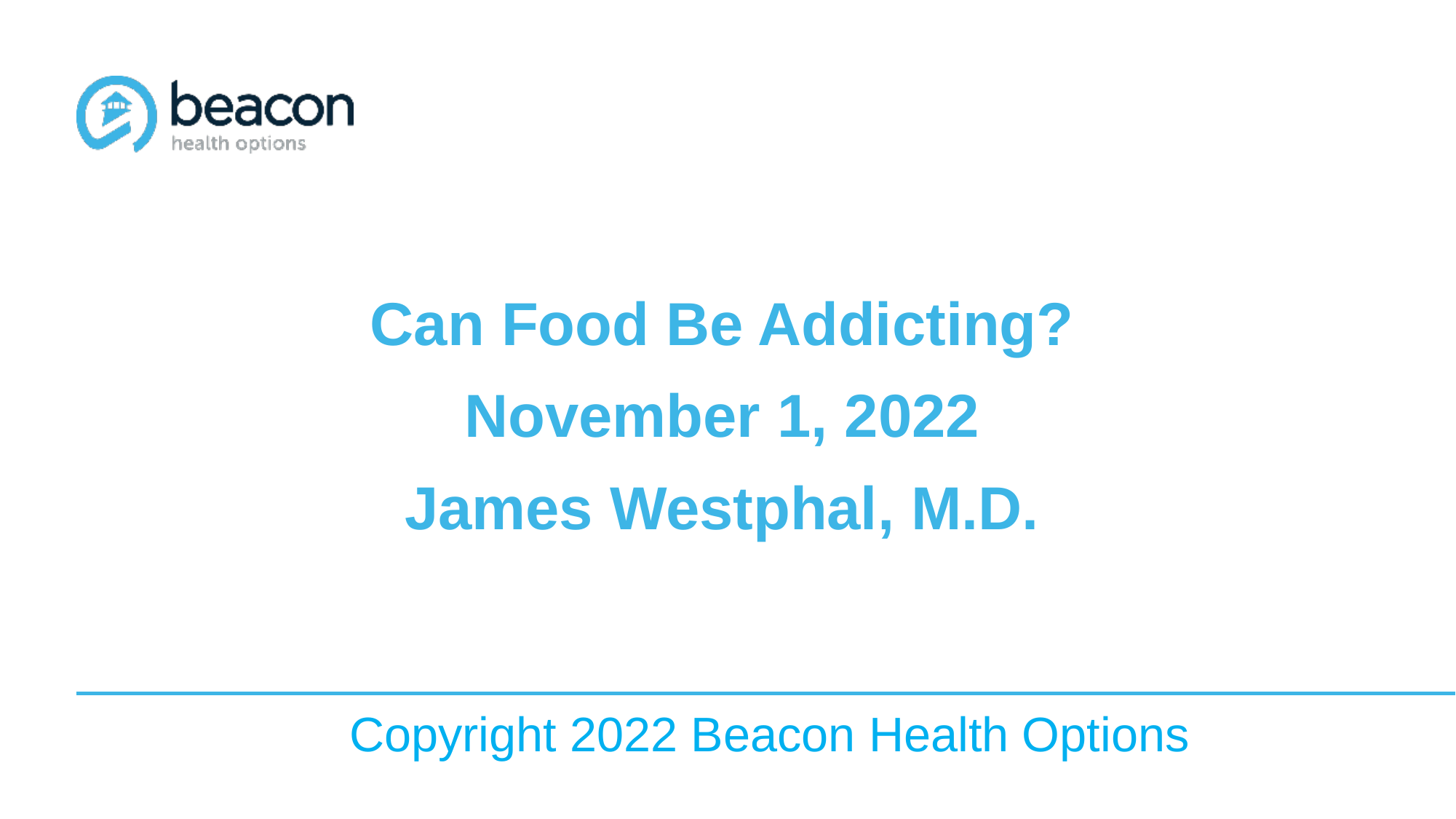

Can Food Be Addicting?
November 1, 2022
James Westphal, M.D.

Copyright 2022 Beacon Health Options